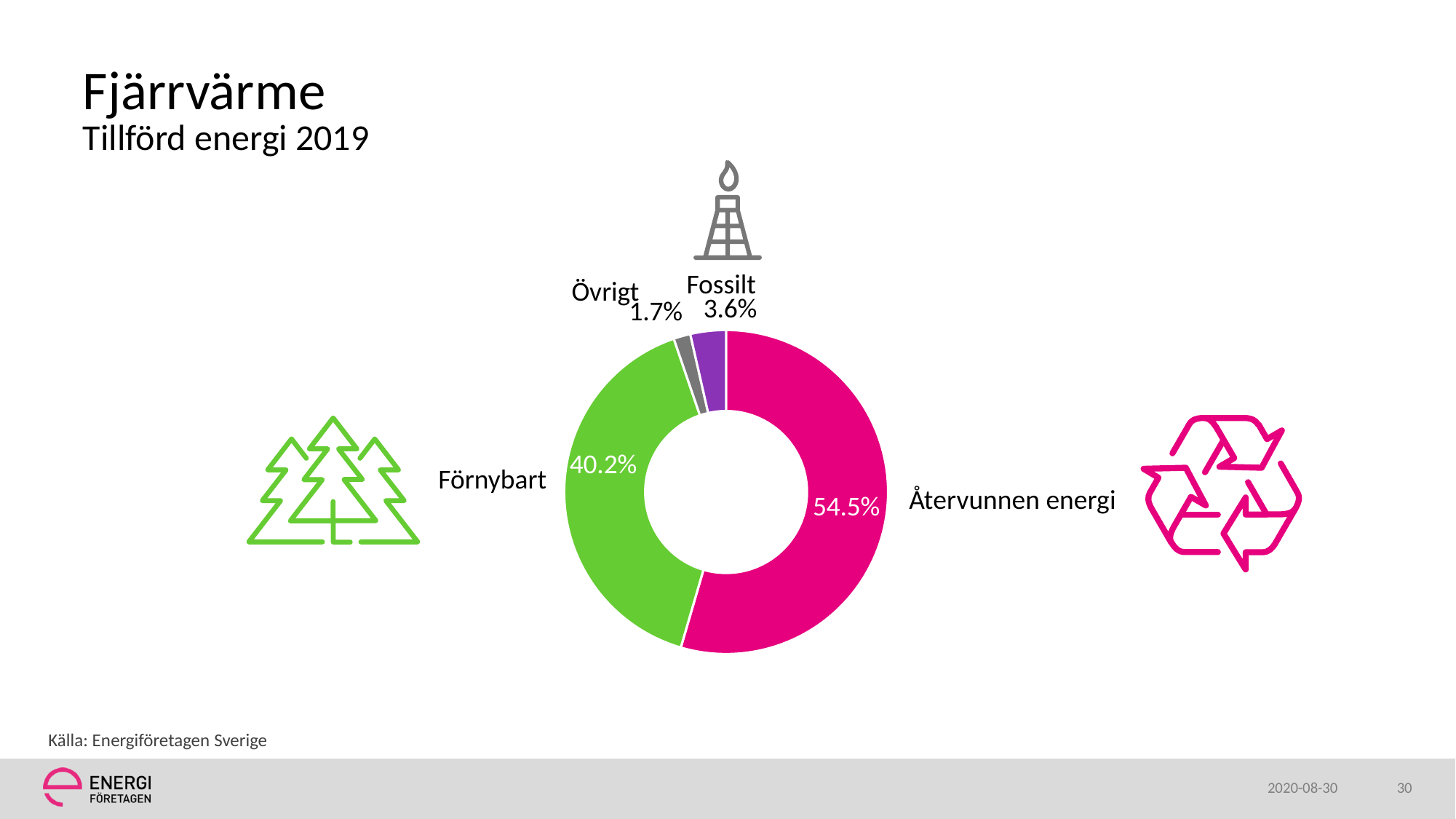

# Fjärrvärme Tillförd energi 2019

### Chart

| Category | Tillförd energi |
|---|---|
| Återvunnen energi | 0.545 |
| Förnybart | 0.40224844266263593 |
| Övrigt | 0.016816208226409585 |
| Fossilt | 0.03557468419573412 |
Fossilt
Övrigt

Förnybart
Återvunnen energi
Källa: Energiföretagen Sverige
2020-08-30
30